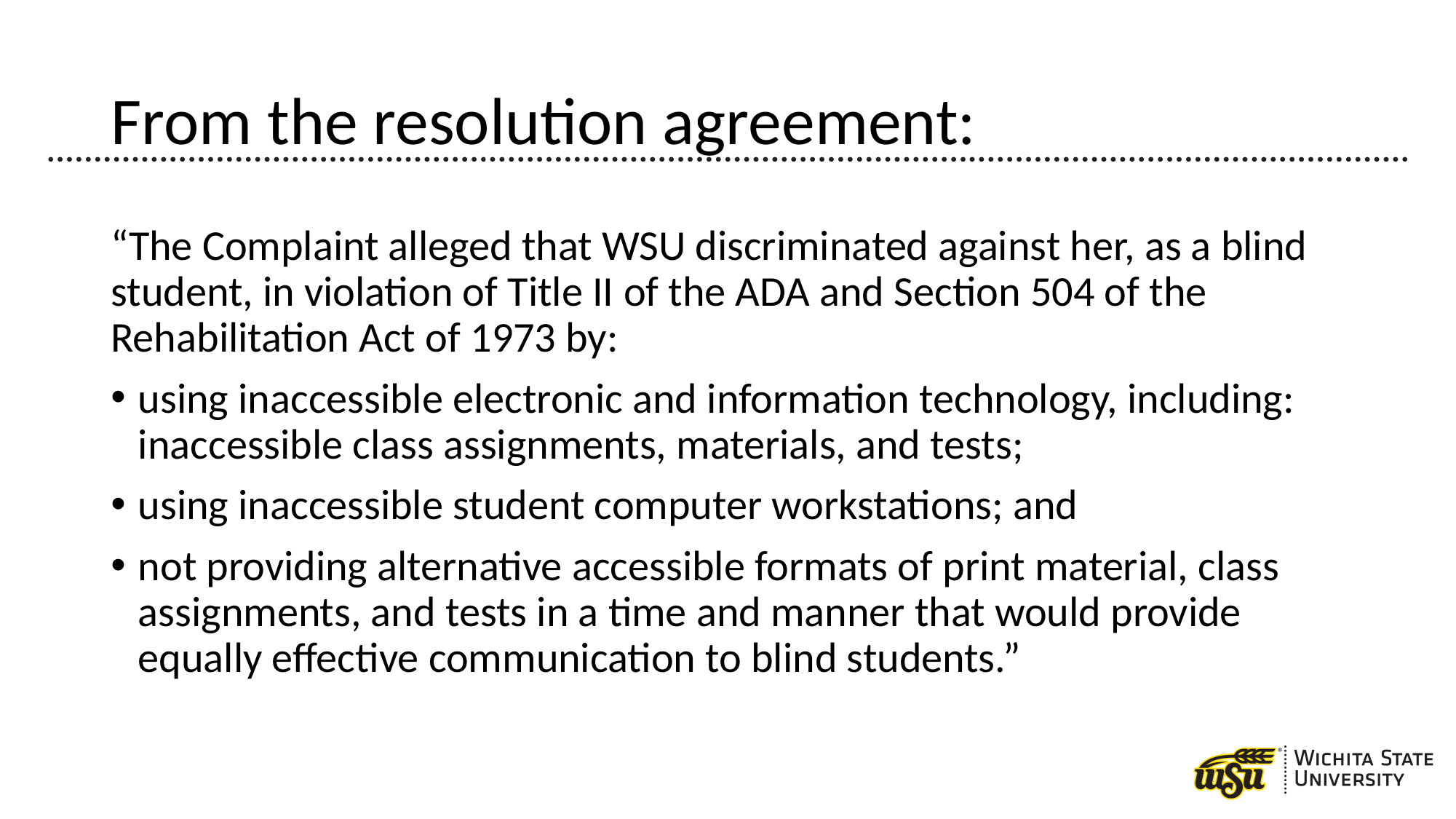

# From the resolution agreement:
“The Complaint alleged that WSU discriminated against her, as a blind student, in violation of Title II of the ADA and Section 504 of the Rehabilitation Act of 1973 by:
using inaccessible electronic and information technology, including: inaccessible class assignments, materials, and tests;
using inaccessible student computer workstations; and
not providing alternative accessible formats of print material, class assignments, and tests in a time and manner that would provide equally effective communication to blind students.”